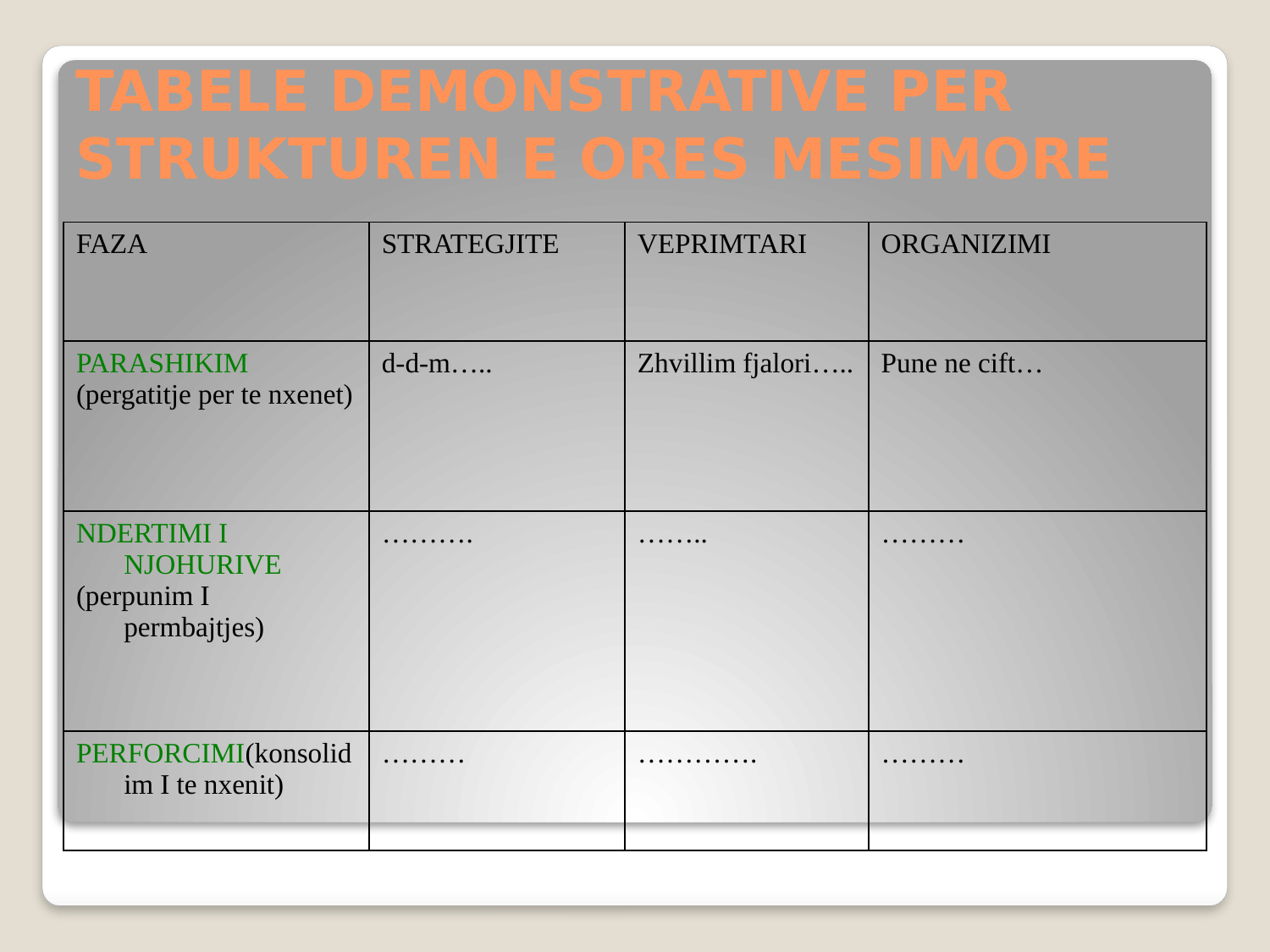

# TABELE DEMONSTRATIVE PER STRUKTUREN E ORES MESIMORE
| FAZA | STRATEGJITE | VEPRIMTARI | ORGANIZIMI |
| --- | --- | --- | --- |
| PARASHIKIM (pergatitje per te nxenet) | d-d-m….. | Zhvillim fjalori….. | Pune ne cift… |
| NDERTIMI I NJOHURIVE (perpunim I permbajtjes) | ………. | …….. | ……… |
| PERFORCIMI(konsolidim I te nxenit) | ……… | …………. | ……… |